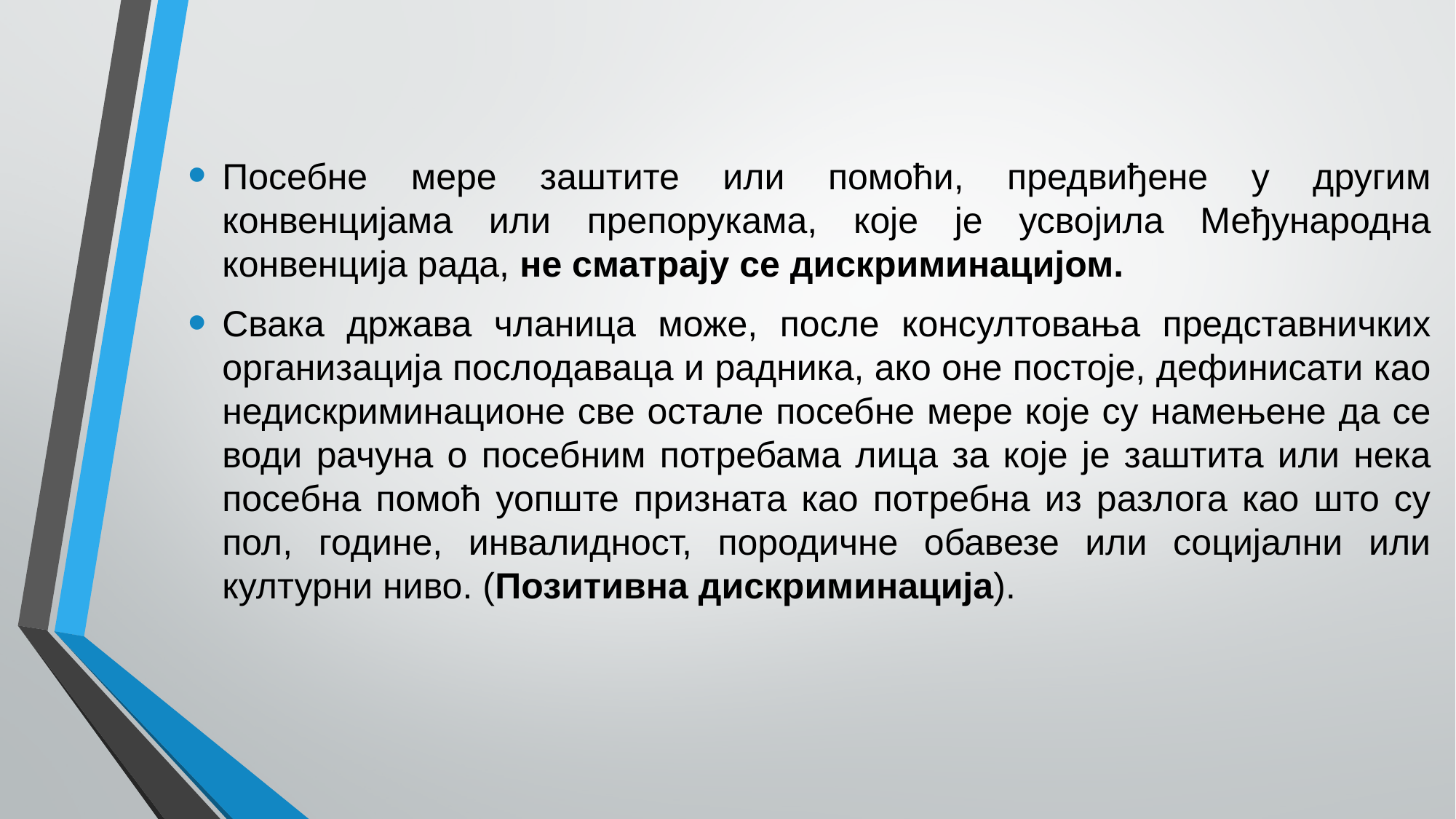

Посебне мере заштите или помоћи, предвиђене у другим конвенцијама или препорукама, које је усвојила Међународна конвенција рада, не сматрају се дискриминацијом.
Свака држава чланица може, после консултовања представничких организација послодаваца и радника, ако оне постоје, дефинисати као недискриминационе све остале посебне мере које су намењене да се води рачуна о посебним потребама лица за које је заштита или нека посебна помоћ уопште призната као потребна из разлога као што су пол, године, инвалидност, породичне обавезе или социјални или културни ниво. (Позитивна дискриминација).